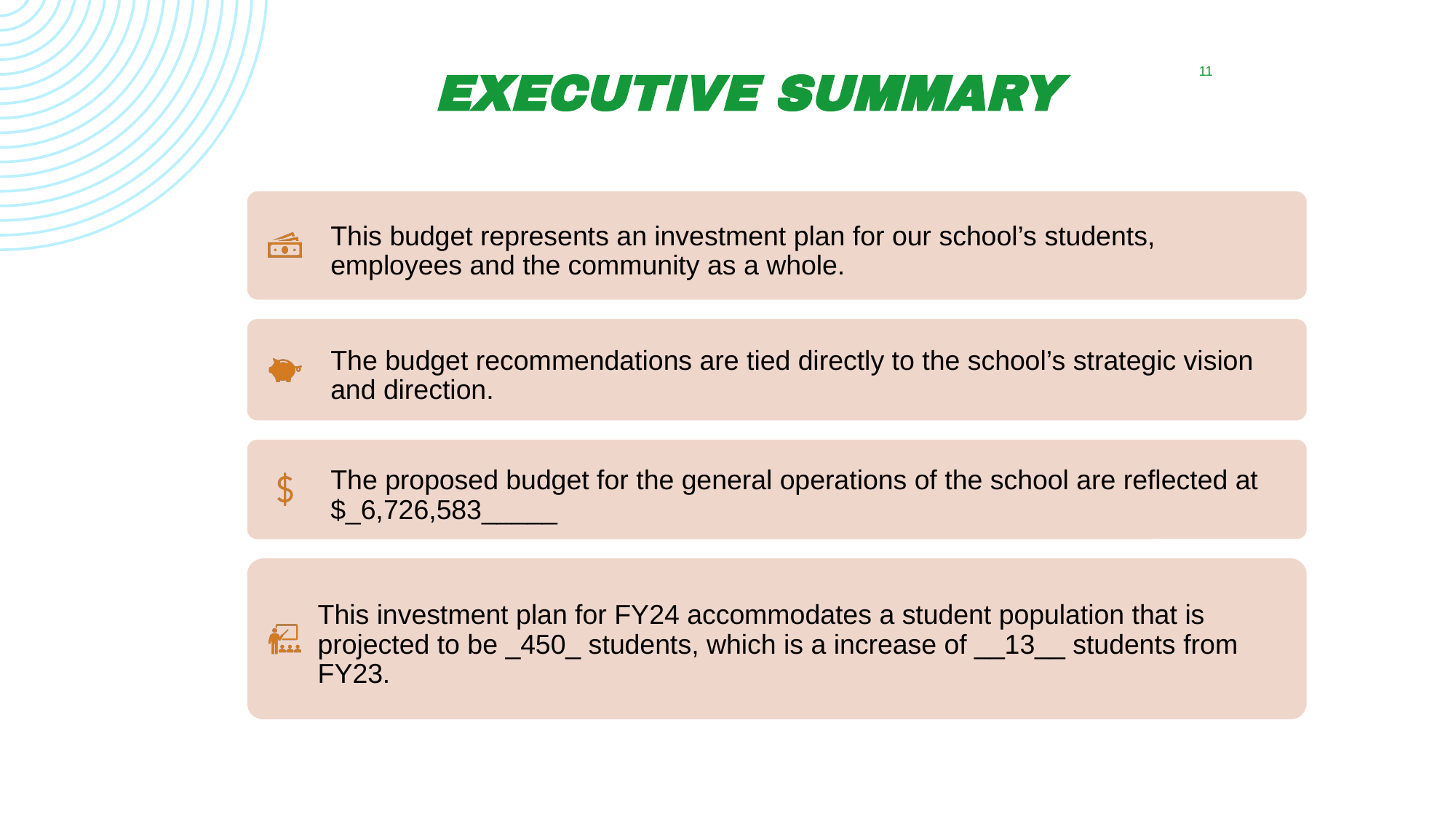

# EXECUTIVE SUMMARY
11

This budget represents an investment plan for our school’s students, employees and the community as a whole.

The budget recommendations are tied directly to the school’s strategic vision and direction.

The proposed budget for the general operations of the school are reflected at $_6,726,583_____

This investment plan for FY24 accommodates a student population that is projected to be _450_ students, which is a increase of __13__ students from FY23.